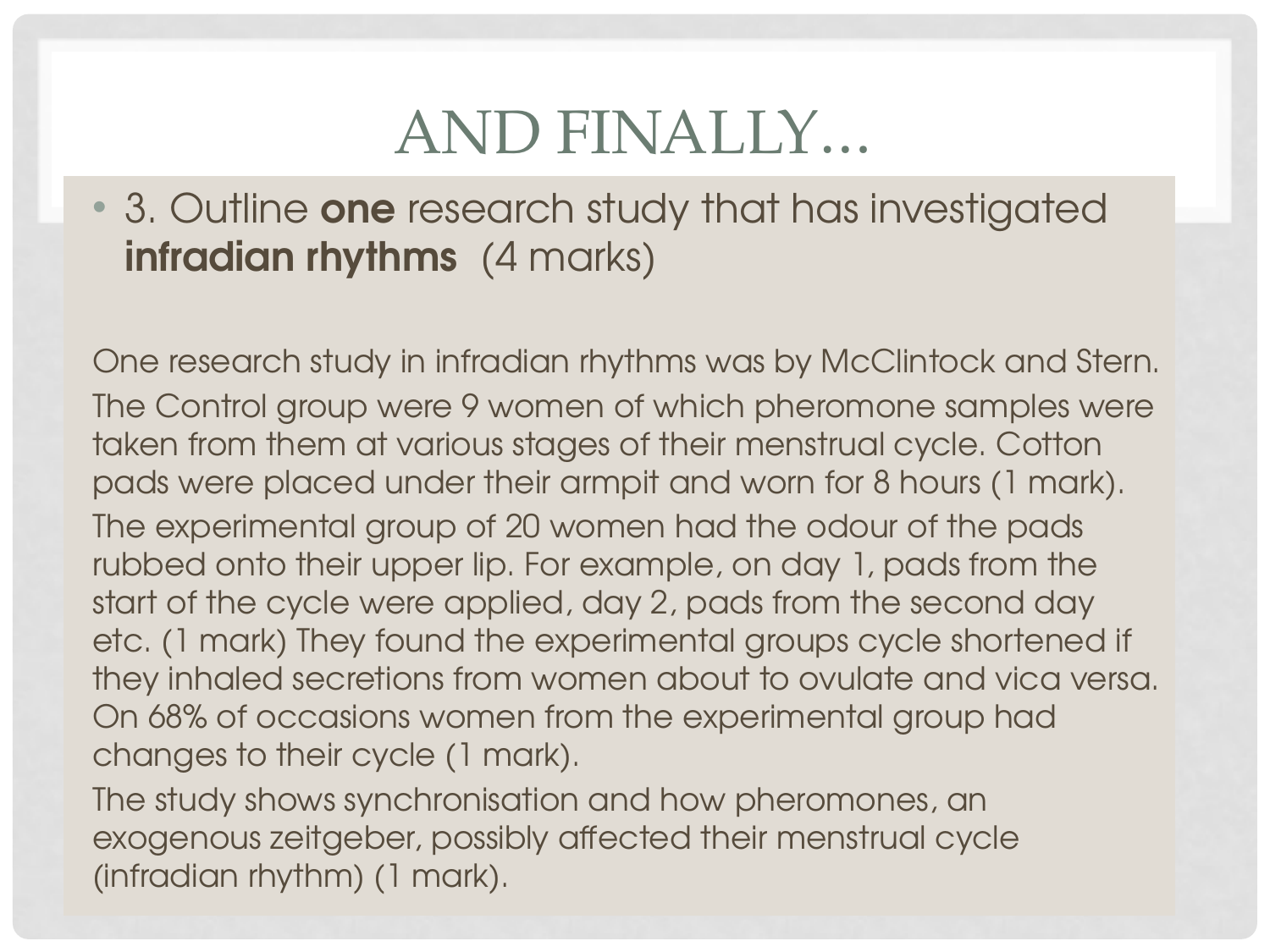

# And finally…
3. Outline one research study that has investigated infradian rhythms  (4 marks)

One research study in infradian rhythms was by McClintock and Stern.
The Control group were 9 women of which pheromone samples were taken from them at various stages of their menstrual cycle. Cotton pads were placed under their armpit and worn for 8 hours (1 mark).
The experimental group of 20 women had the odour of the pads rubbed onto their upper lip. For example, on day 1, pads from the start of the cycle were applied, day 2, pads from the second day etc. (1 mark) They found the experimental groups cycle shortened if they inhaled secretions from women about to ovulate and vica versa. On 68% of occasions women from the experimental group had changes to their cycle (1 mark).
The study shows synchronisation and how pheromones, an exogenous zeitgeber, possibly affected their menstrual cycle (infradian rhythm) (1 mark).